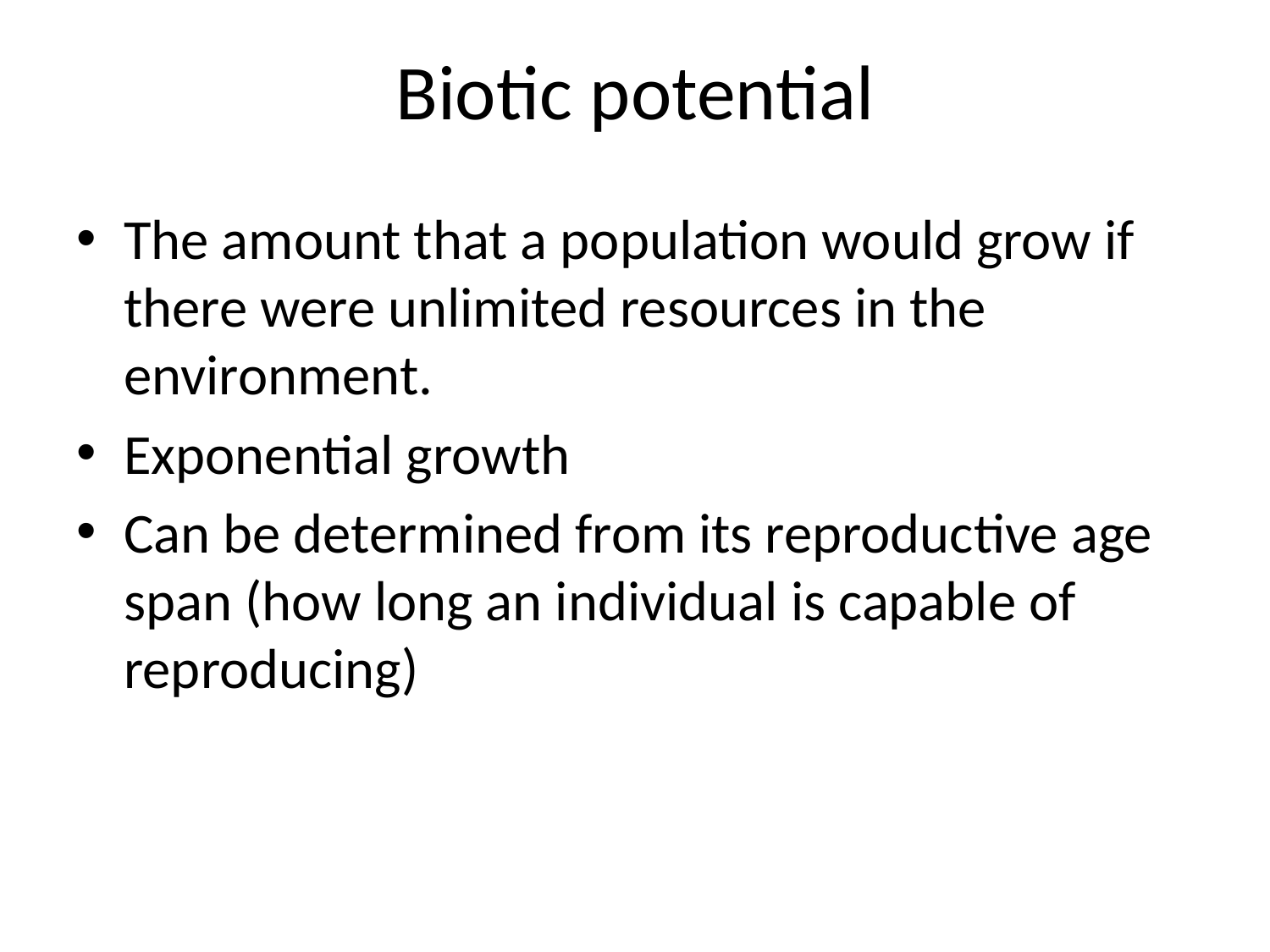

# Biotic potential
The amount that a population would grow if there were unlimited resources in the environment.
Exponential growth
Can be determined from its reproductive age span (how long an individual is capable of reproducing)